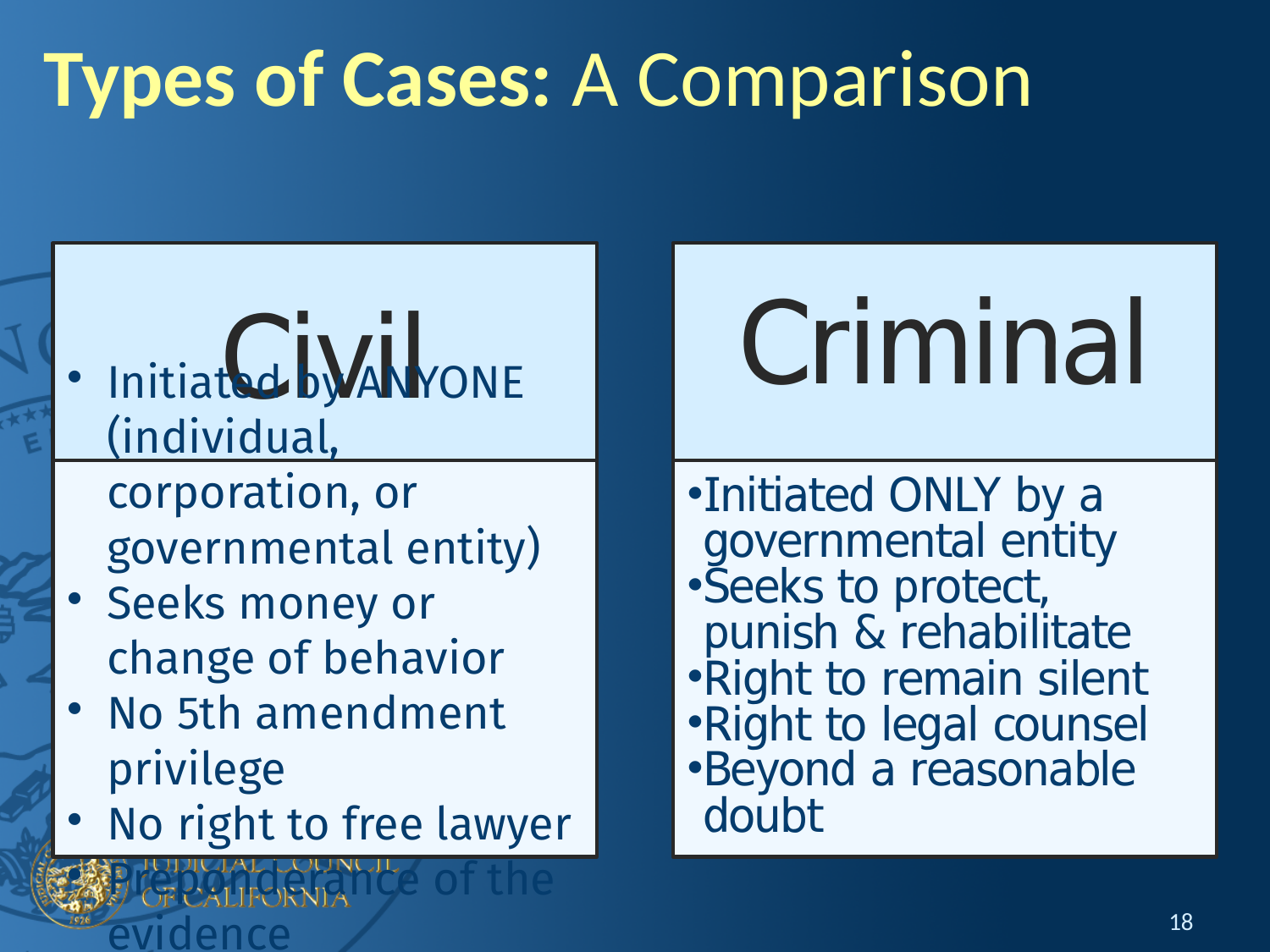

# Types of Cases: A Comparison
Civil
Initiated by ANYONE (individual, corporation, or governmental entity)
Criminal
Initiated ONLY by a governmental entity
Seeks money or change of behavior
No 5th amendment privilege
No right to free lawyer
Preponderance of the evidence
Seeks to protect,  punish & rehabilitate
Right to remain silent
Right to legal counsel
Beyond a reasonable doubt
18